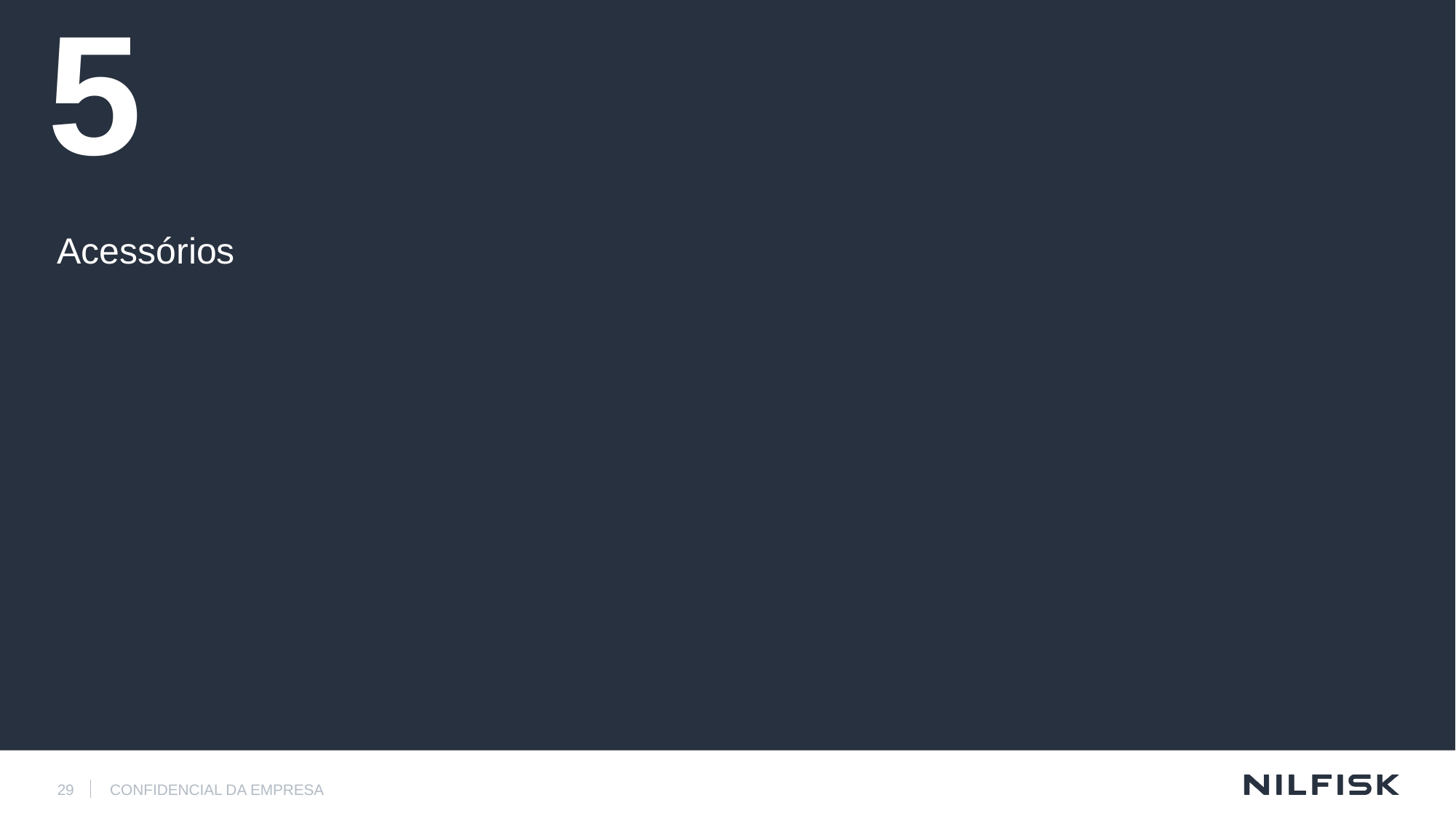

# 5
Acessórios
29
CONFIDENCIAL DA EMPRESA